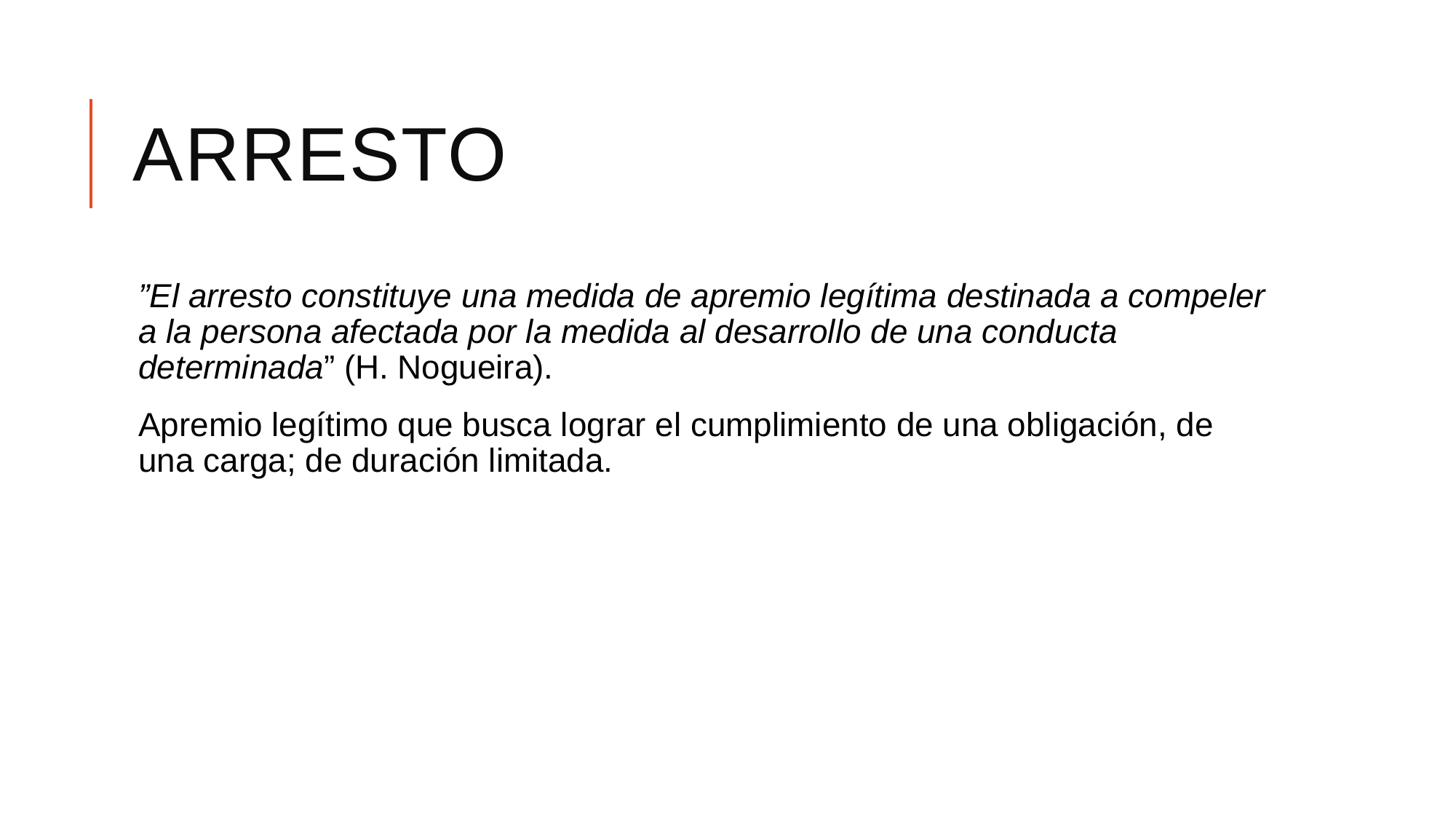

# arresto
”El arresto constituye una medida de apremio legítima destinada a compeler a la persona afectada por la medida al desarrollo de una conducta determinada” (H. Nogueira).
Apremio legítimo que busca lograr el cumplimiento de una obligación, de una carga; de duración limitada.